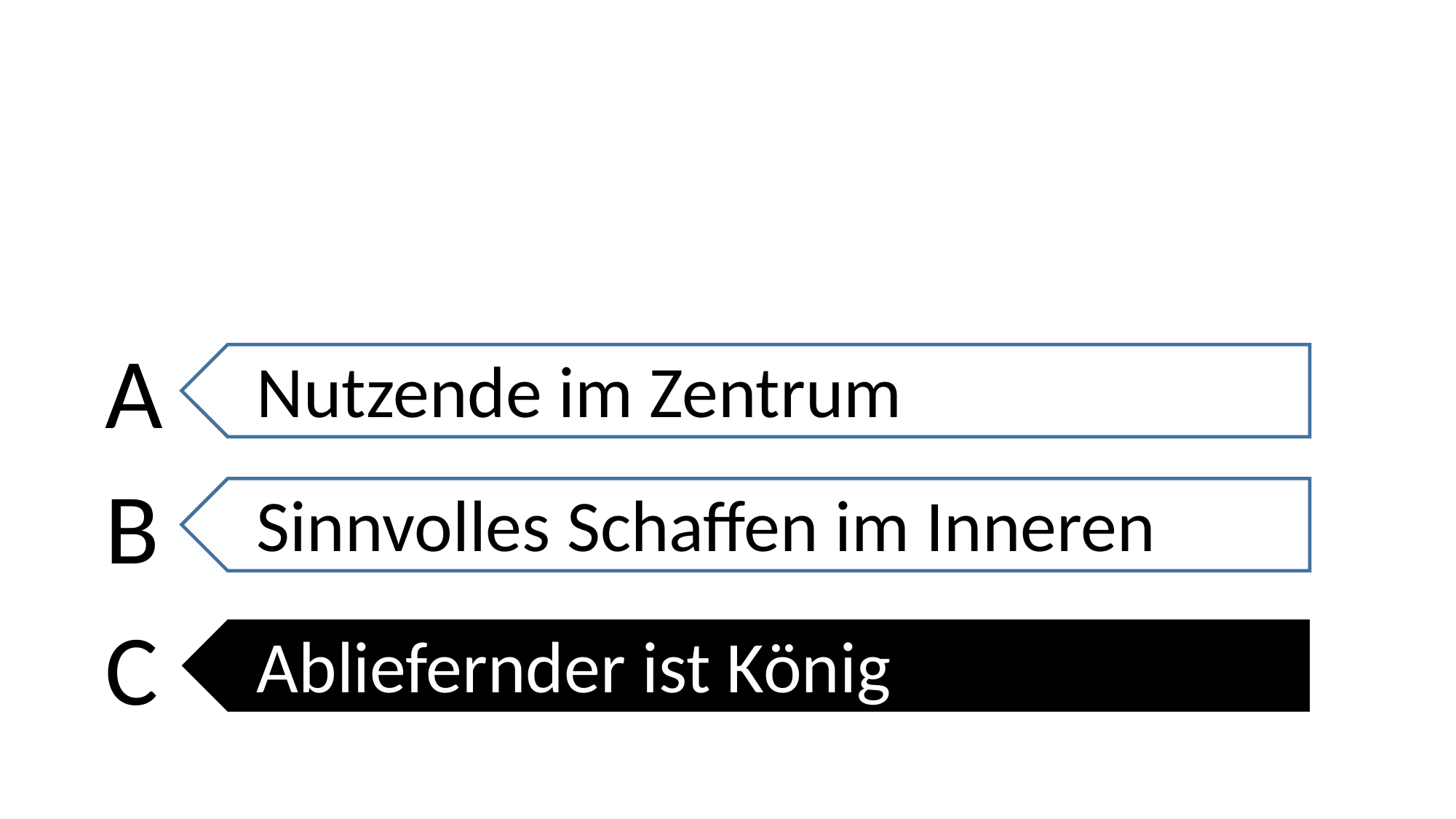

A
B
C
Nutzende im Zentrum

Sinnvolles Schaffen im Inneren

Abliefernder ist König